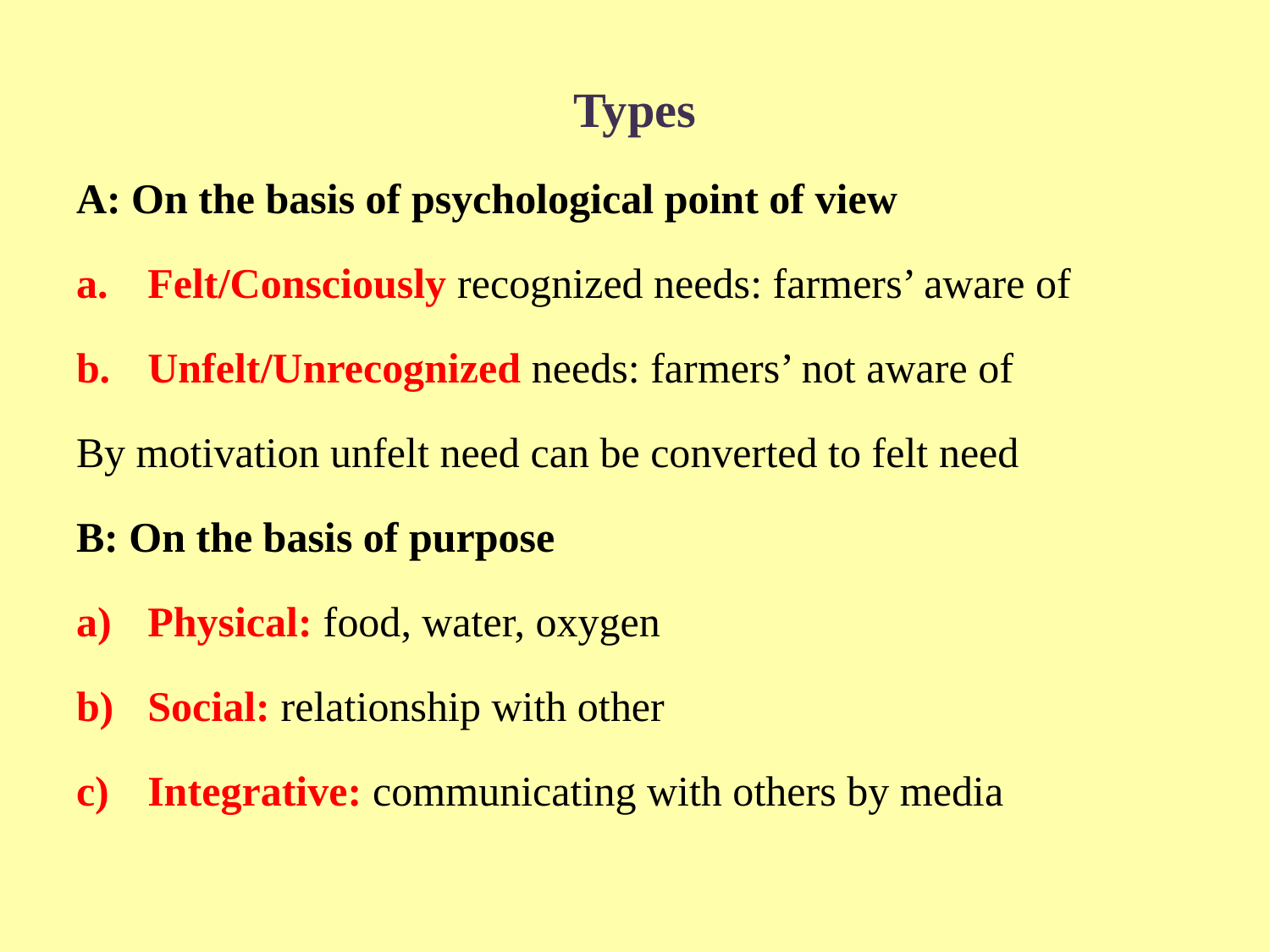

Types
A: On the basis of psychological point of view
Felt/Consciously recognized needs: farmers’ aware of
Unfelt/Unrecognized needs: farmers’ not aware of
By motivation unfelt need can be converted to felt need
B: On the basis of purpose
Physical: food, water, oxygen
Social: relationship with other
Integrative: communicating with others by media